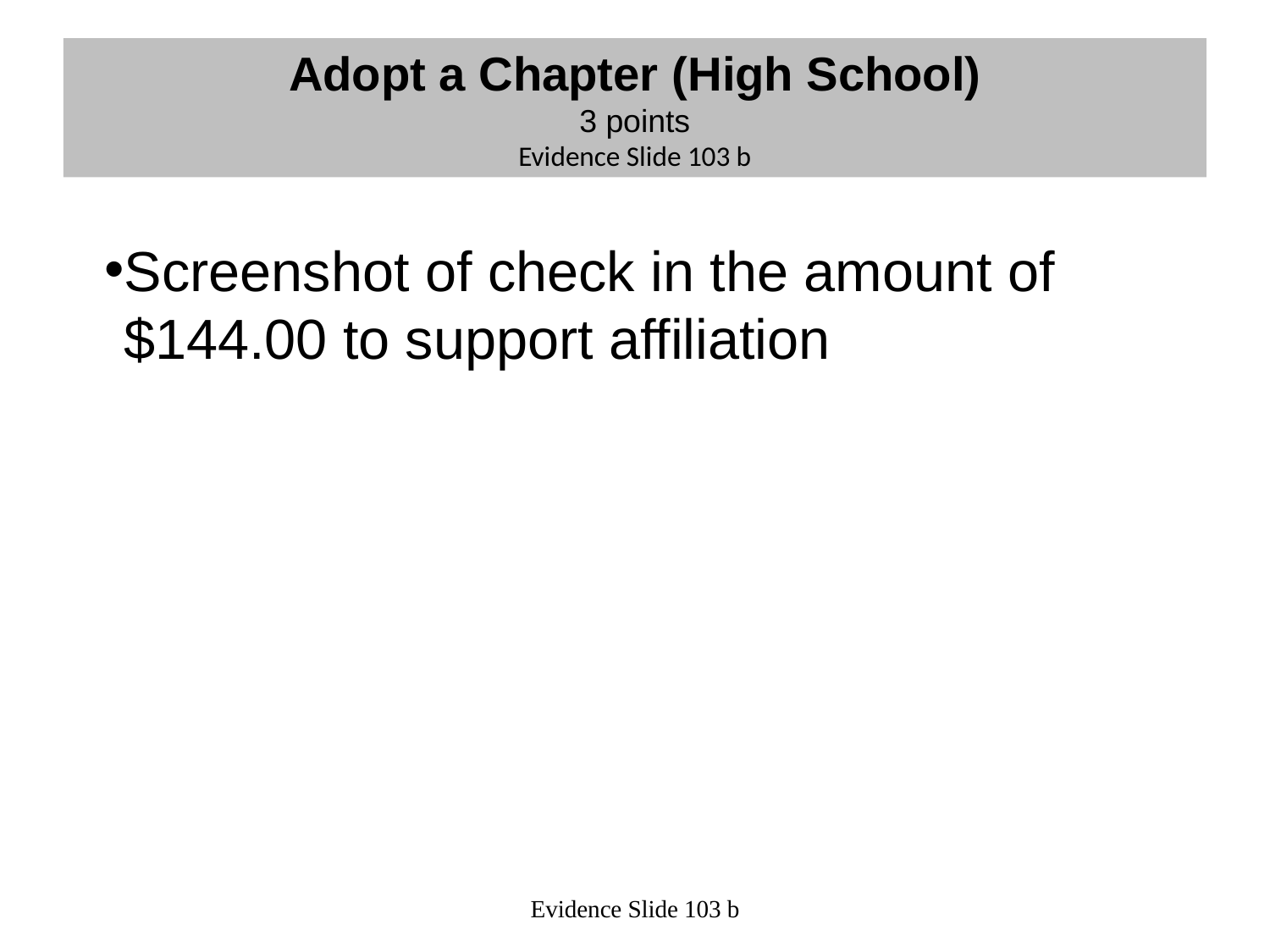

#
Adopt a Chapter (High School)
3 points
Evidence Slide 103 b
Screenshot of check in the amount of $144.00 to support affiliation

Evidence Slide 103 b